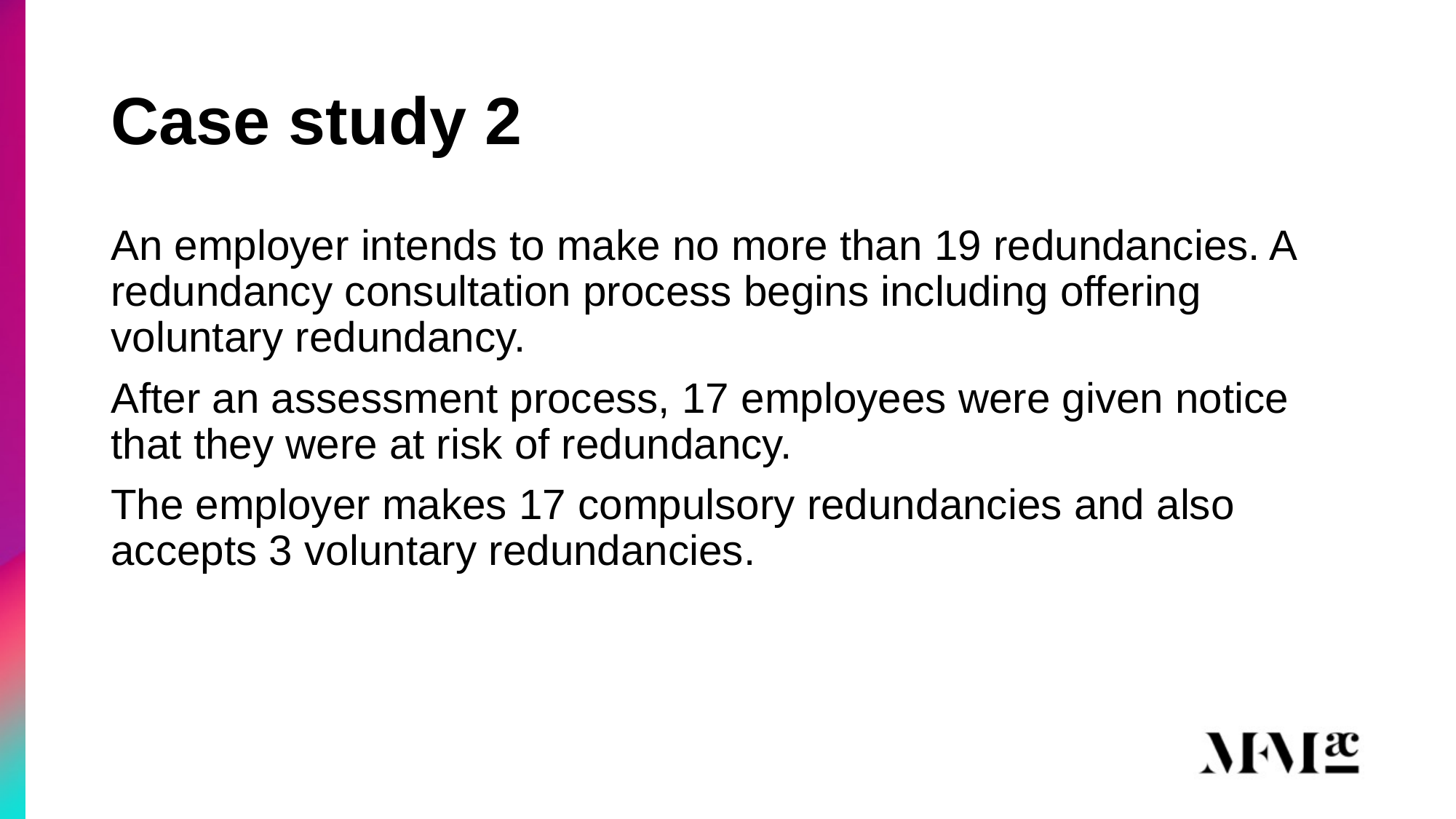

# Case study 2
An employer intends to make no more than 19 redundancies. A redundancy consultation process begins including offering voluntary redundancy.
After an assessment process, 17 employees were given notice that they were at risk of redundancy.
The employer makes 17 compulsory redundancies and also accepts 3 voluntary redundancies.